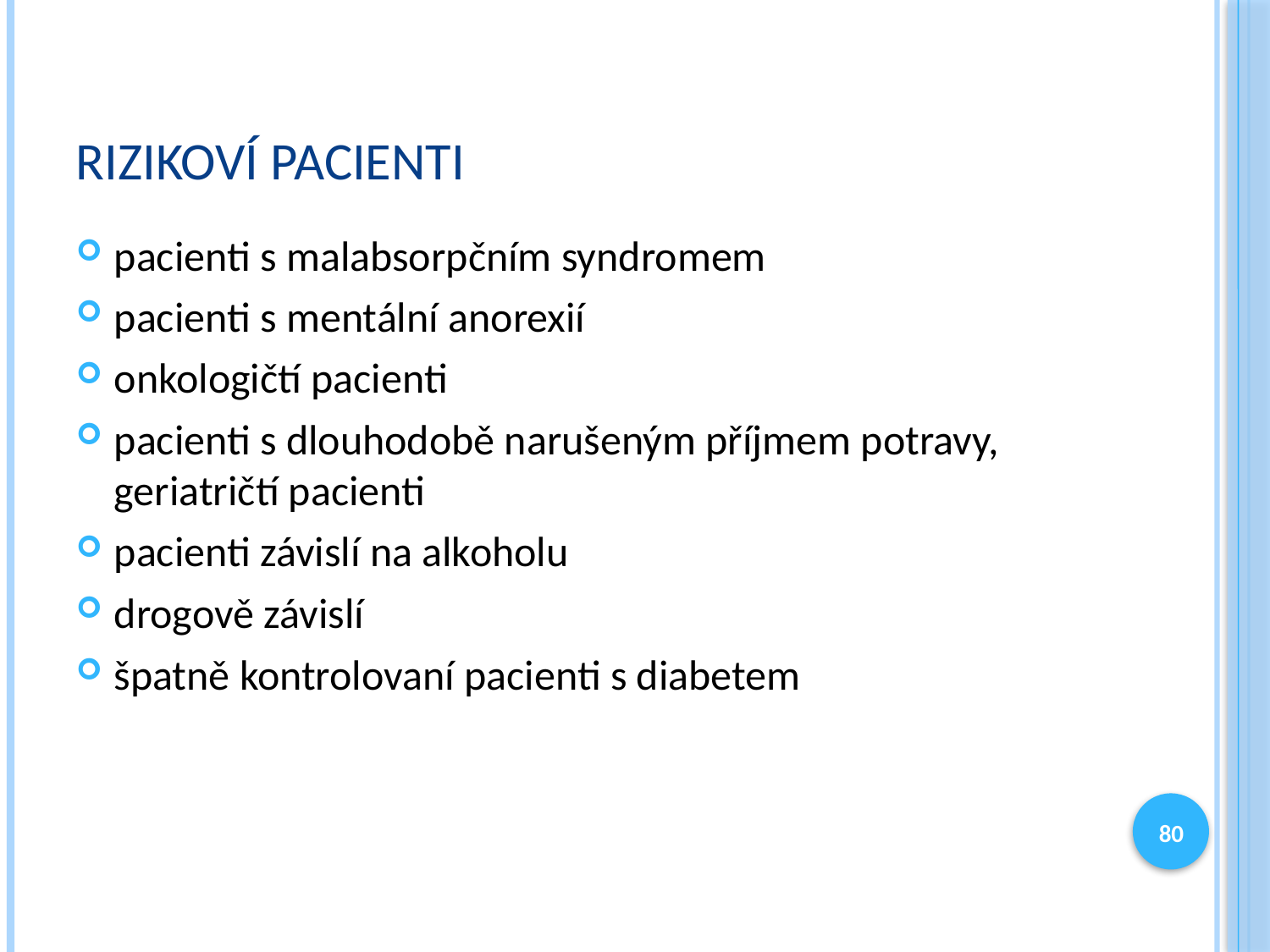

# Rizikoví pacienti
pacienti s malabsorpčním syndromem
pacienti s mentální anorexií
onkologičtí pacienti
pacienti s dlouhodobě narušeným příjmem potravy, geriatričtí pacienti
pacienti závislí na alkoholu
drogově závislí
špatně kontrolovaní pacienti s diabetem
80